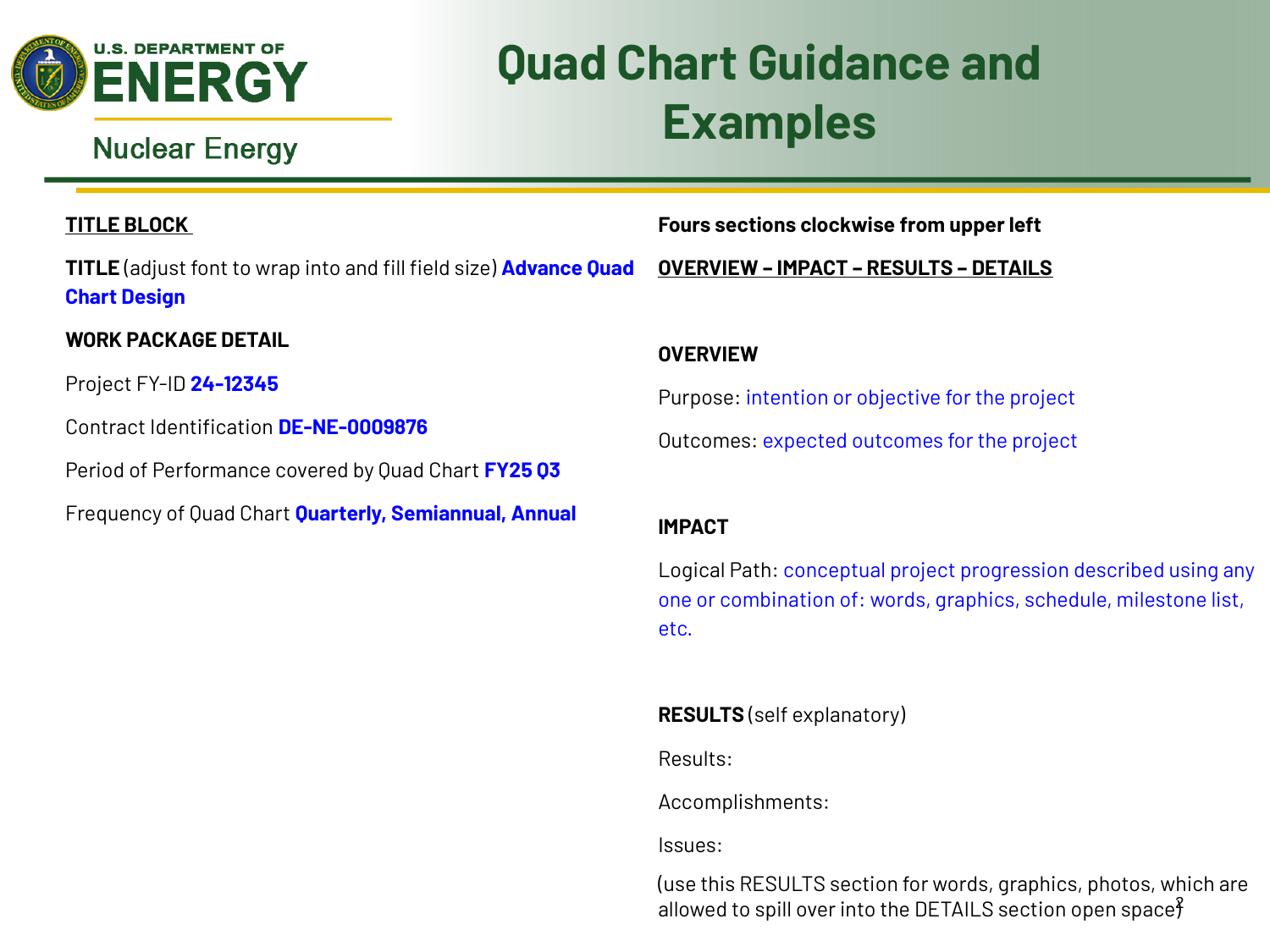

Quad Chart Guidance and Examples
TITLE BLOCK
TITLE (adjust font to wrap into and fill field size) Advance Quad Chart Design
WORK PACKAGE DETAIL
Project FY-ID 24-12345
Contract Identification DE-NE-0009876
Period of Performance covered by Quad Chart FY25 Q3
Frequency of Quad Chart Quarterly, Semiannual, Annual
Fours sections clockwise from upper left
OVERVIEW – IMPACT – RESULTS – DETAILS

OVERVIEW
Purpose: intention or objective for the project
Outcomes: expected outcomes for the project

IMPACT
Logical Path: conceptual project progression described using any one or combination of: words, graphics, schedule, milestone list, etc.

RESULTS (self explanatory)
Results:
Accomplishments:
Issues:
(use this RESULTS section for words, graphics, photos, which are allowed to spill over into the DETAILS section open space)
2